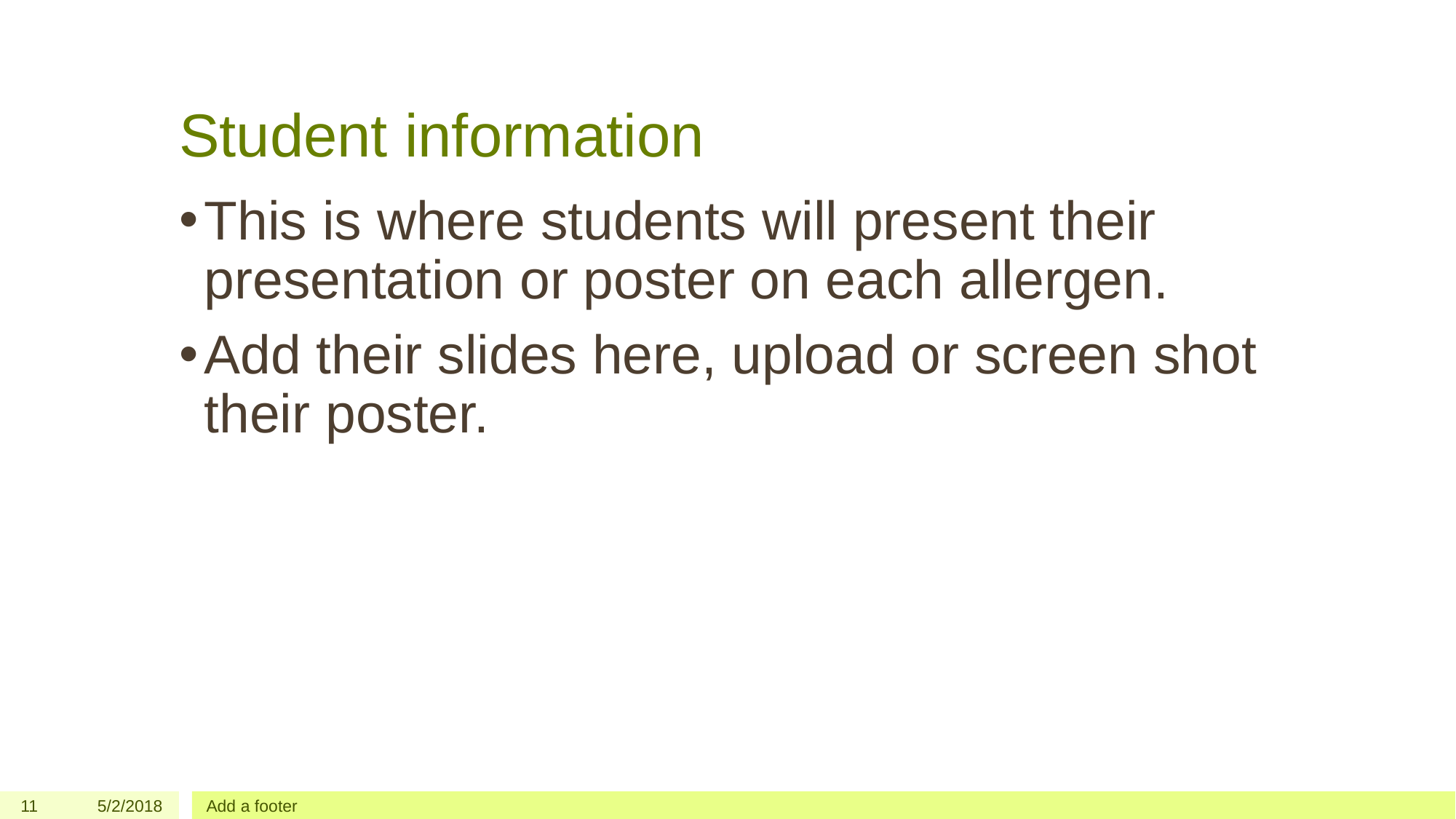

# Student information
This is where students will present their presentation or poster on each allergen.
Add their slides here, upload or screen shot their poster.

11
5/2/2018
Add a footer